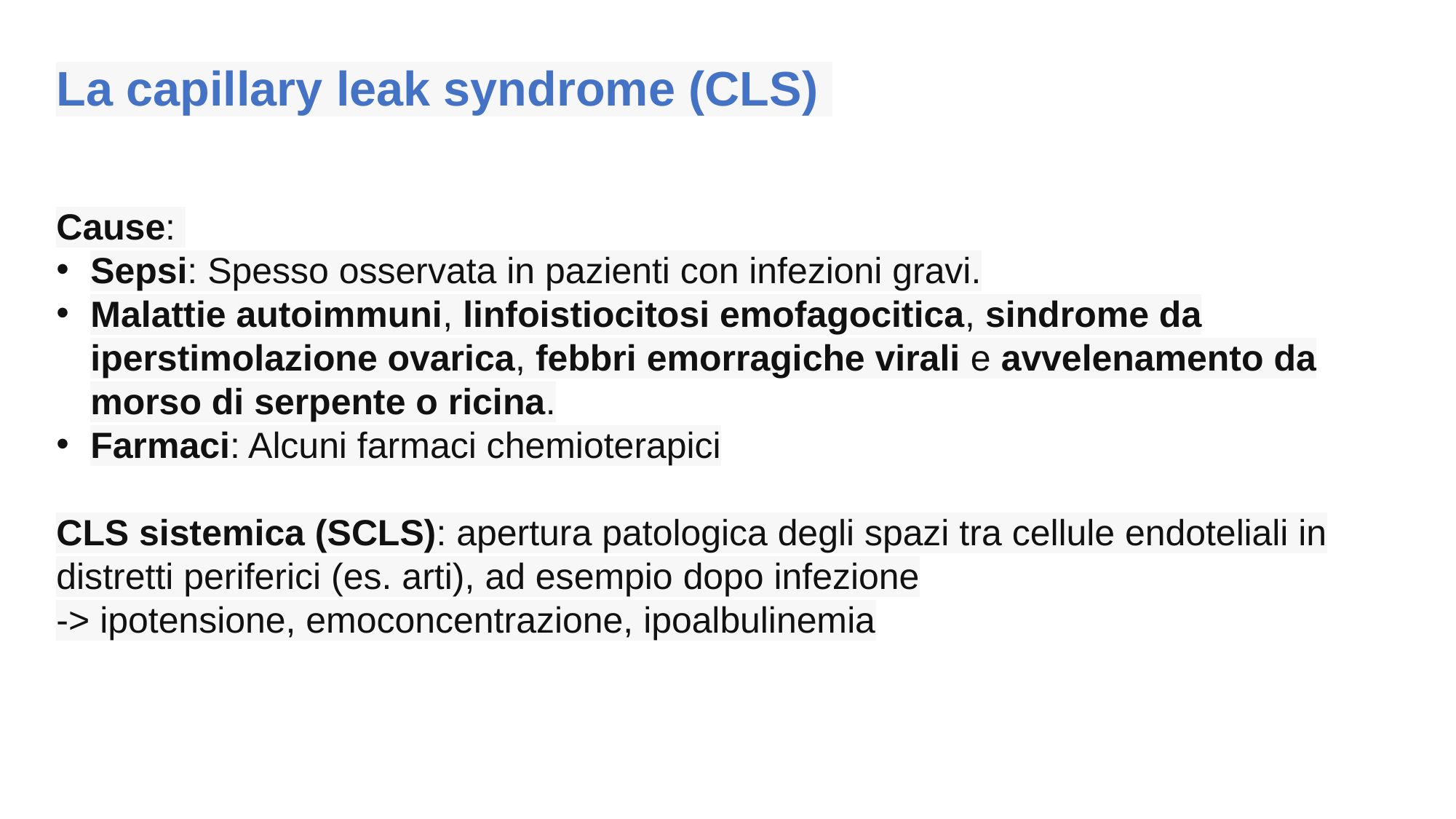

La capillary leak syndrome (CLS)

Cause:
Sepsi: Spesso osservata in pazienti con infezioni gravi.
Malattie autoimmuni, linfoistiocitosi emofagocitica, sindrome da iperstimolazione ovarica, febbri emorragiche virali e avvelenamento da morso di serpente o ricina.
Farmaci: Alcuni farmaci chemioterapici

CLS sistemica (SCLS): apertura patologica degli spazi tra cellule endoteliali in distretti periferici (es. arti), ad esempio dopo infezione
-> ipotensione, emoconcentrazione, ipoalbulinemia